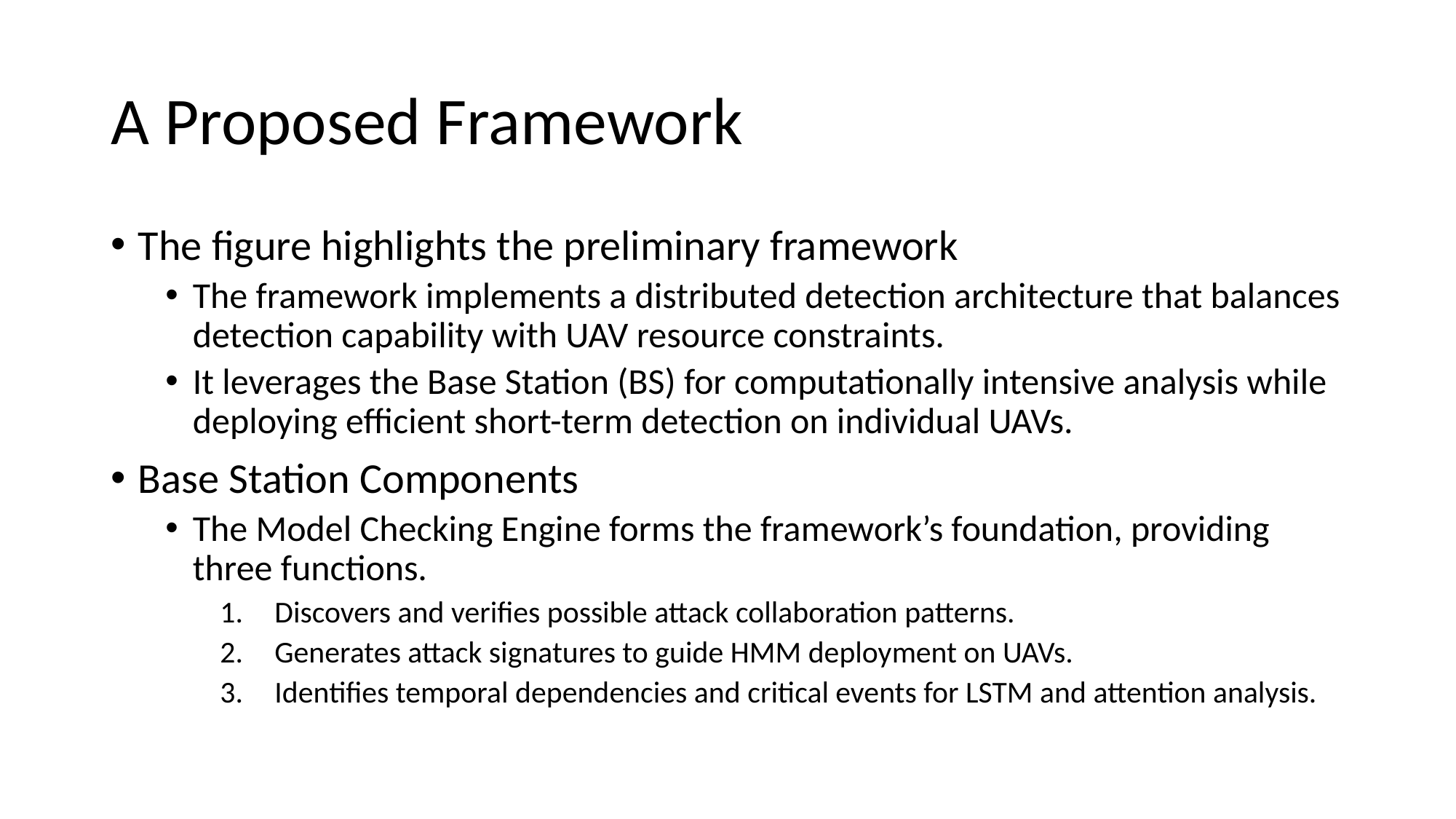

# A Proposed Framework
The figure highlights the preliminary framework
The framework implements a distributed detection architecture that balances detection capability with UAV resource constraints.
It leverages the Base Station (BS) for computationally intensive analysis while deploying efficient short-term detection on individual UAVs.
Base Station Components
The Model Checking Engine forms the framework’s foundation, providing three functions.
Discovers and verifies possible attack collaboration patterns.
Generates attack signatures to guide HMM deployment on UAVs.
Identifies temporal dependencies and critical events for LSTM and attention analysis.